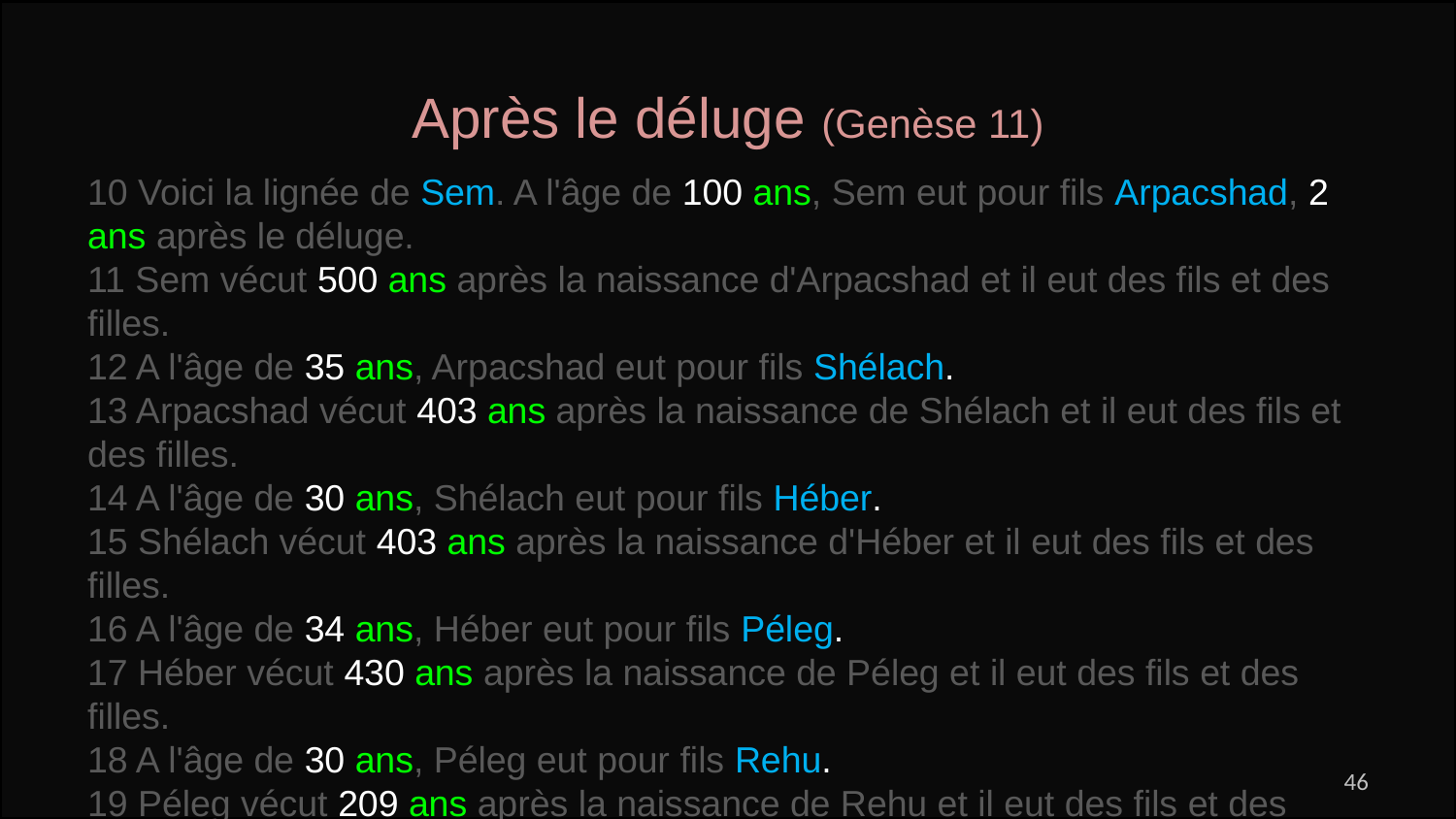

Après le déluge (Genèse 11)

10 Voici la lignée de Sem. A l'âge de 100 ans, Sem eut pour fils Arpacshad, 2 ans après le déluge.
11 Sem vécut 500 ans après la naissance d'Arpacshad et il eut des fils et des filles.
12 A l'âge de 35 ans, Arpacshad eut pour fils Shélach.
13 Arpacshad vécut 403 ans après la naissance de Shélach et il eut des fils et des filles.
14 A l'âge de 30 ans, Shélach eut pour fils Héber.
15 Shélach vécut 403 ans après la naissance d'Héber et il eut des fils et des filles.
16 A l'âge de 34 ans, Héber eut pour fils Péleg.
17 Héber vécut 430 ans après la naissance de Péleg et il eut des fils et des filles.
18 A l'âge de 30 ans, Péleg eut pour fils Rehu.
19 Péleg vécut 209 ans après la naissance de Rehu et il eut des fils et des filles.
20 A l'âge de 32 ans, Rehu eut pour fils Serug.
46